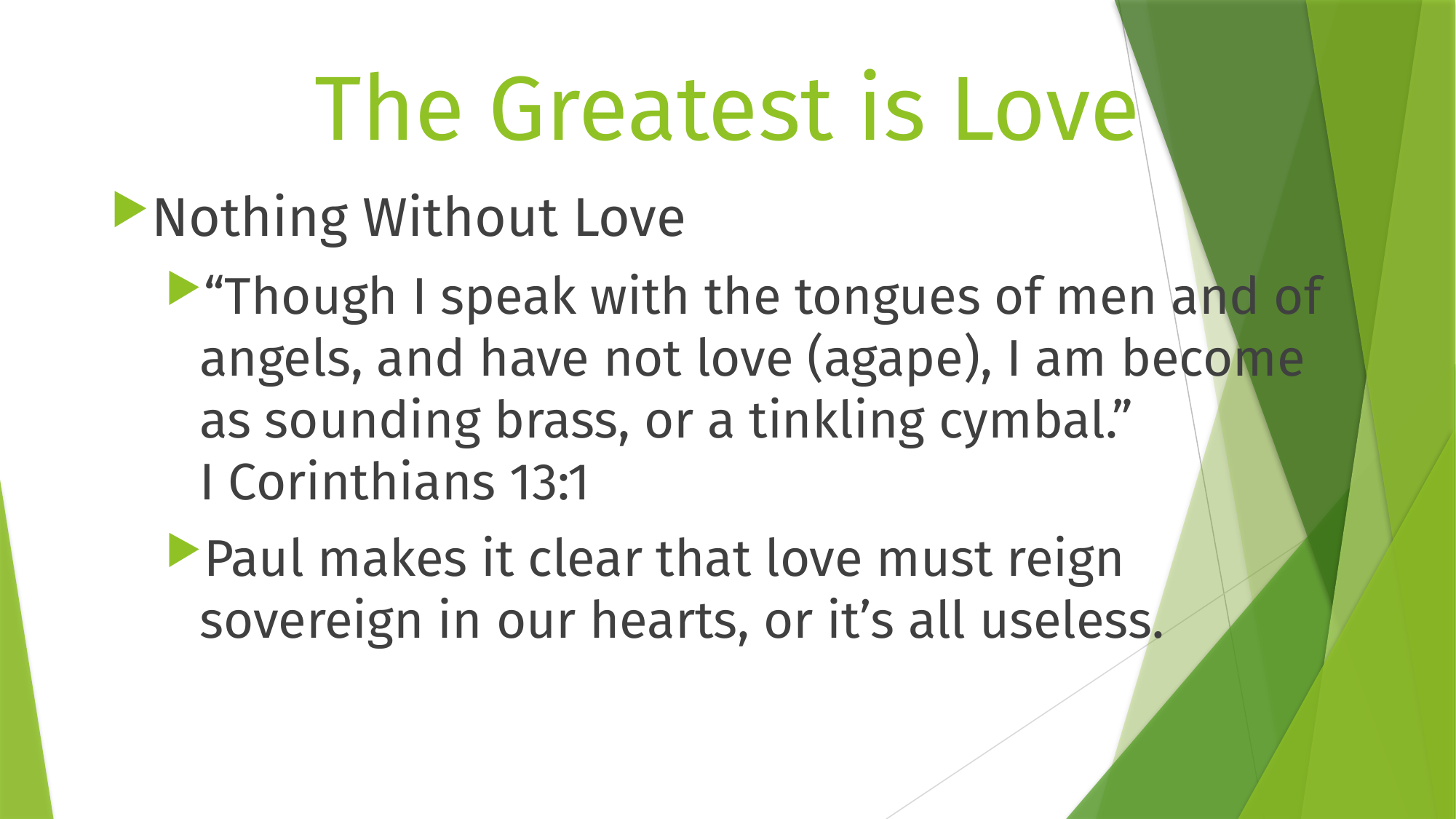

# The Greatest is Love
Nothing Without Love
“Though I speak with the tongues of men and of angels, and have not love (agape), I am become as sounding brass, or a tinkling cymbal.”               I Corinthians 13:1
Paul makes it clear that love must reign sovereign in our hearts, or it’s all useless.